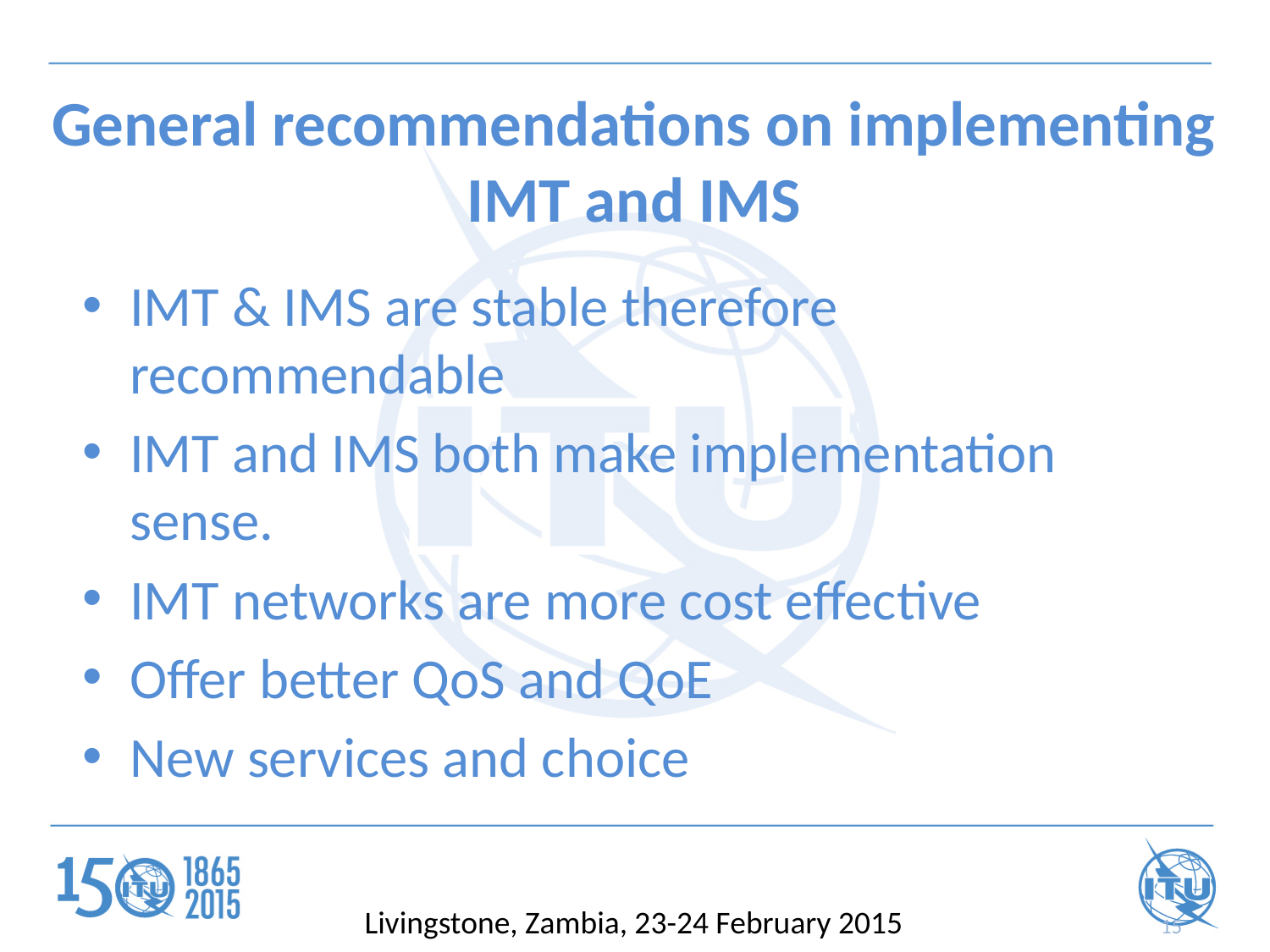

# General recommendations on implementing IMT and IMS
IMT & IMS are stable therefore recommendable
IMT and IMS both make implementation sense.
IMT networks are more cost effective
Offer better QoS and QoE
New services and choice

Livingstone, Zambia, 23-24 February 2015
15